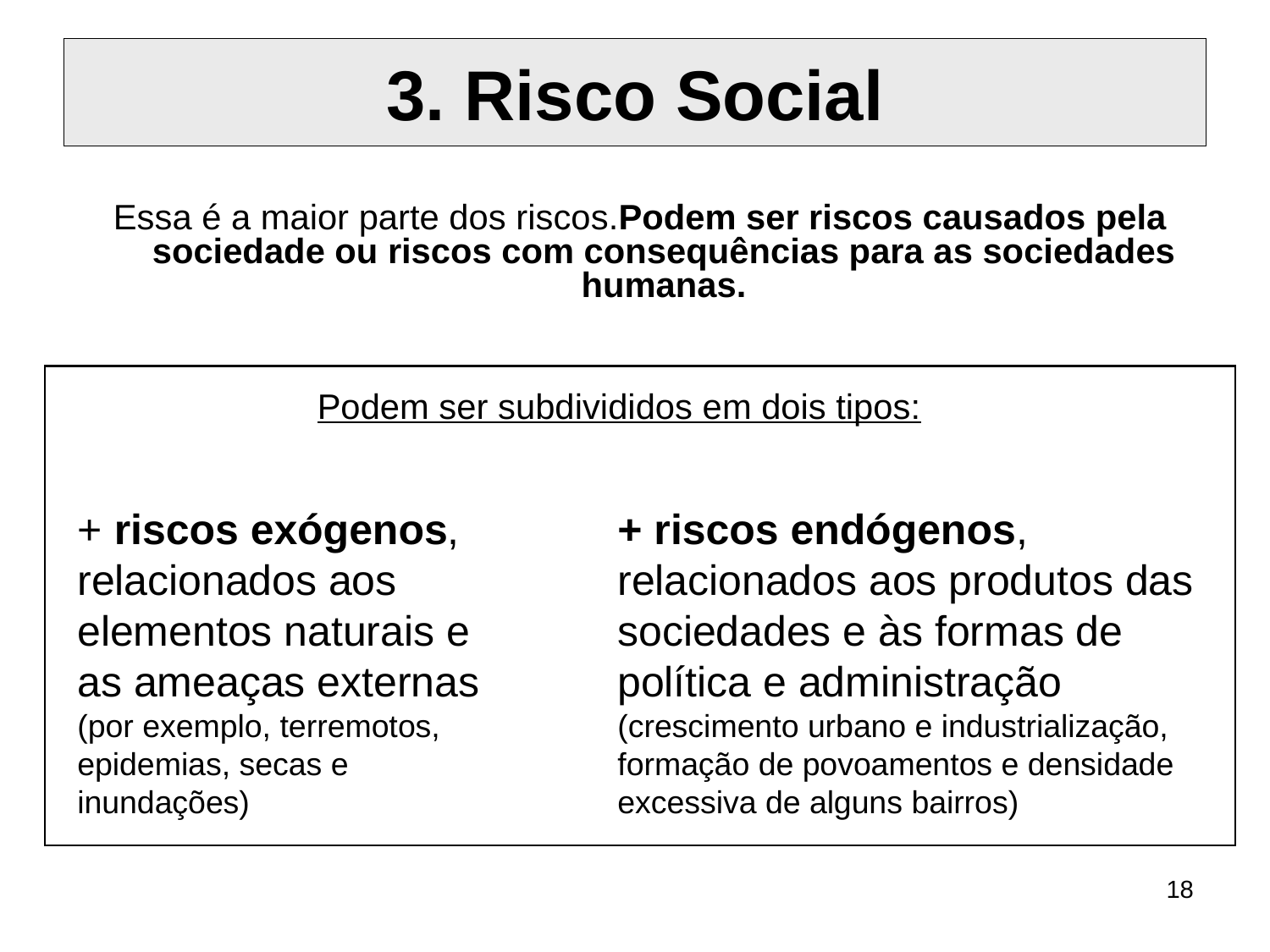

# 3. Risco Social
Essa é a maior parte dos riscos.Podem ser riscos causados pela sociedade ou riscos com consequências para as sociedades humanas.

Podem ser subdivididos em dois tipos:
+ riscos exógenos, relacionados aos elementos naturais e as ameaças externas (por exemplo, terremotos, epidemias, secas e inundações)
+ riscos endógenos,
relacionados aos produtos das sociedades e às formas de política e administração (crescimento urbano e industrialização, formação de povoamentos e densidade excessiva de alguns bairros)
18